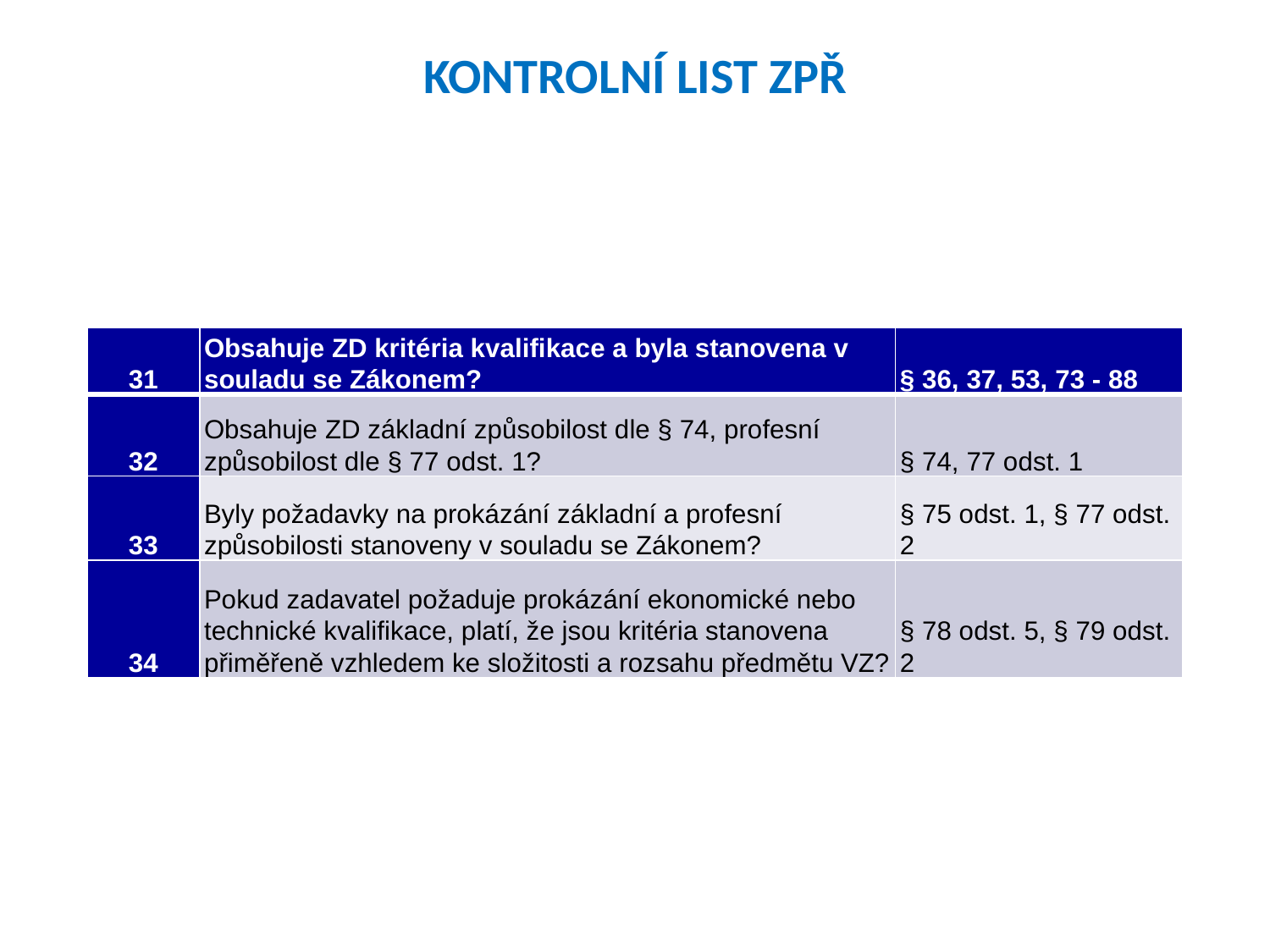

# KONTROLNÍ LIST ZPŘ
| 31 | Obsahuje ZD kritéria kvalifikace a byla stanovena v souladu se Zákonem? | § 36, 37, 53, 73 - 88 |
| --- | --- | --- |
| 32 | Obsahuje ZD základní způsobilost dle § 74, profesní způsobilost dle § 77 odst. 1? | § 74, 77 odst. 1 |
| 33 | Byly požadavky na prokázání základní a profesní způsobilosti stanoveny v souladu se Zákonem? | § 75 odst. 1, § 77 odst. 2 |
| 34 | Pokud zadavatel požaduje prokázání ekonomické nebo technické kvalifikace, platí, že jsou kritéria stanovena přiměřeně vzhledem ke složitosti a rozsahu předmětu VZ? | § 78 odst. 5, § 79 odst. 2 |
63